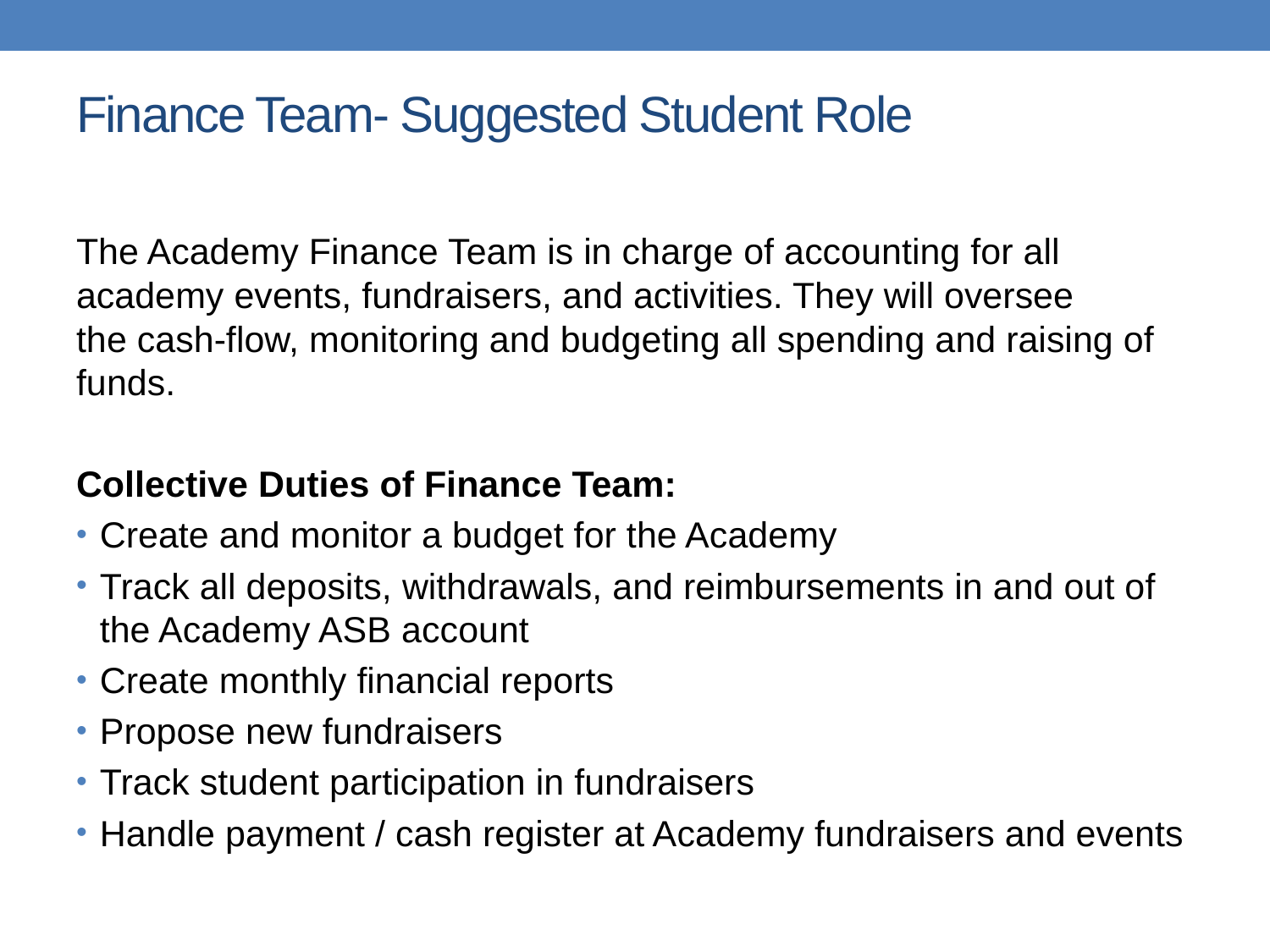

# Finance Team- Suggested Student Role
The Academy Finance Team is in charge of accounting for all academy events, fundraisers, and activities. They will oversee the cash-flow, monitoring and budgeting all spending and raising of funds.

Collective Duties of Finance Team:
Create and monitor a budget for the Academy
Track all deposits, withdrawals, and reimbursements in and out of the Academy ASB account
Create monthly financial reports
Propose new fundraisers
Track student participation in fundraisers
Handle payment / cash register at Academy fundraisers and events